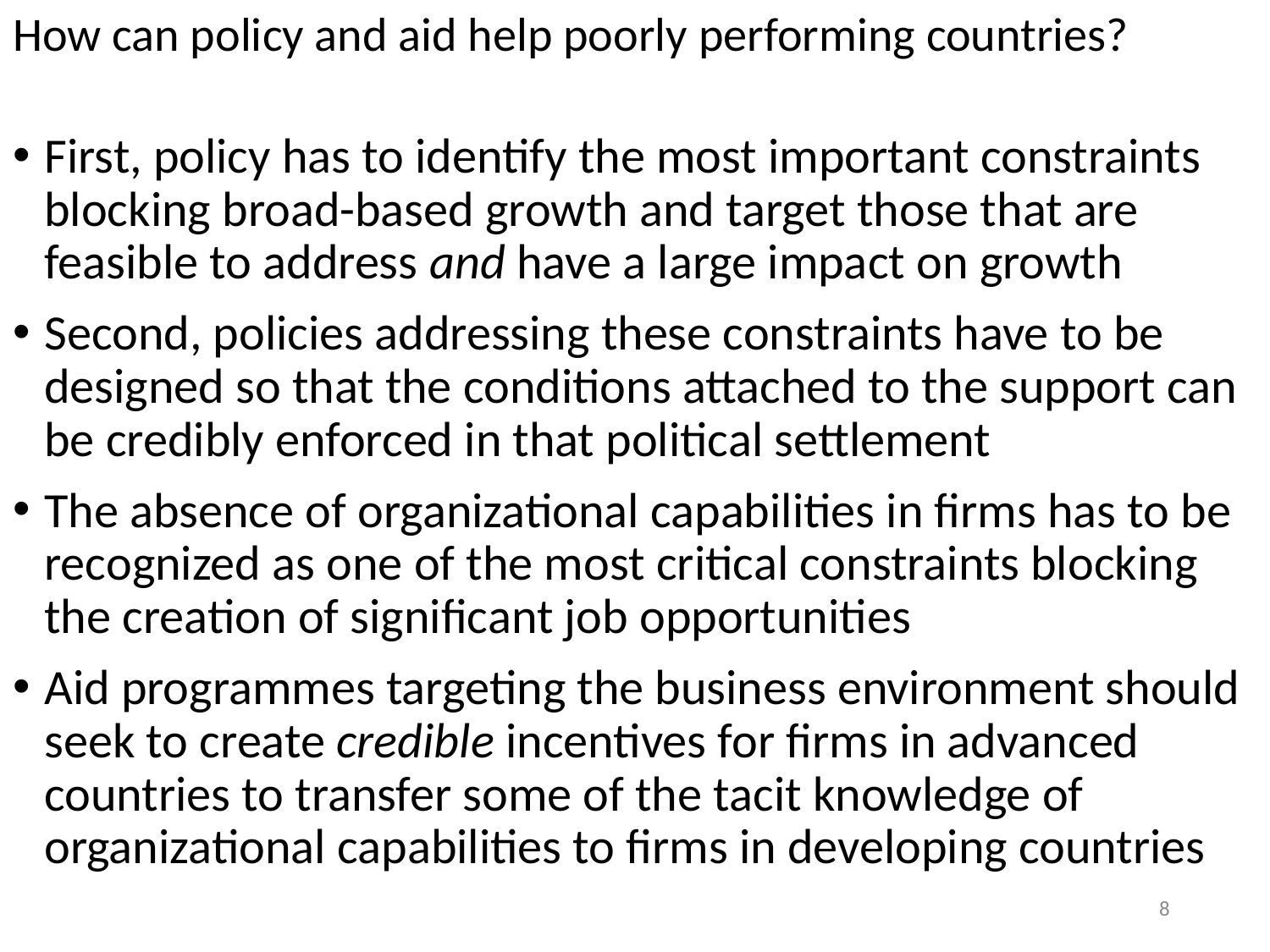

# How can policy and aid help poorly performing countries?
First, policy has to identify the most important constraints blocking broad-based growth and target those that are feasible to address and have a large impact on growth
Second, policies addressing these constraints have to be designed so that the conditions attached to the support can be credibly enforced in that political settlement
The absence of organizational capabilities in firms has to be recognized as one of the most critical constraints blocking the creation of significant job opportunities
Aid programmes targeting the business environment should seek to create credible incentives for firms in advanced countries to transfer some of the tacit knowledge of organizational capabilities to firms in developing countries
8